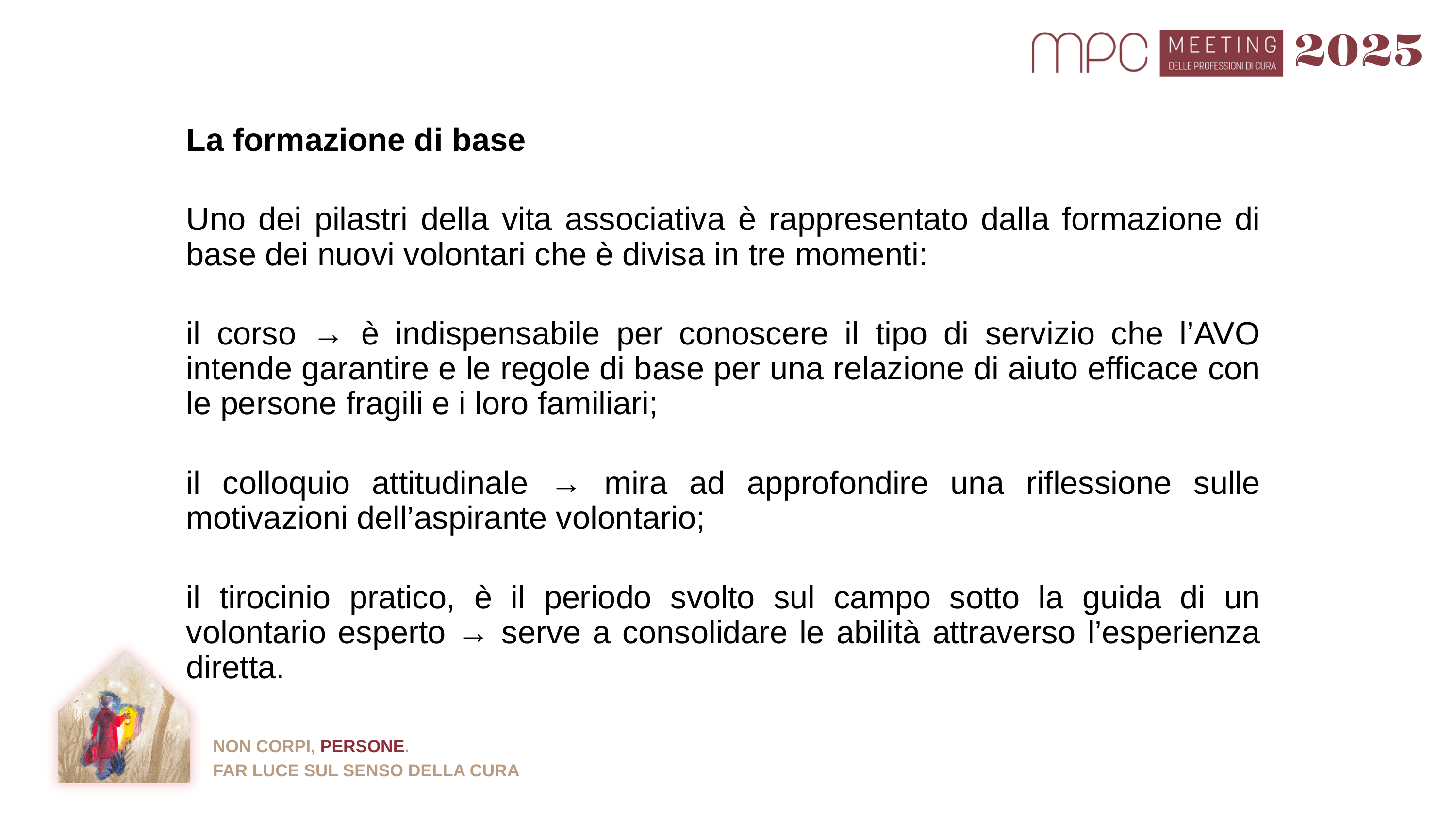

La formazione di base

Uno dei pilastri della vita associativa è rappresentato dalla formazione di base dei nuovi volontari che è divisa in tre momenti:

il corso → è indispensabile per conoscere il tipo di servizio che l’AVO intende garantire e le regole di base per una relazione di aiuto efficace con le persone fragili e i loro familiari;

il colloquio attitudinale → mira ad approfondire una riflessione sulle motivazioni dell’aspirante volontario;

il tirocinio pratico, è il periodo svolto sul campo sotto la guida di un volontario esperto → serve a consolidare le abilità attraverso l’esperienza diretta.

NON CORPI, PERSONE.
FAR LUCE SUL SENSO DELLA CURA